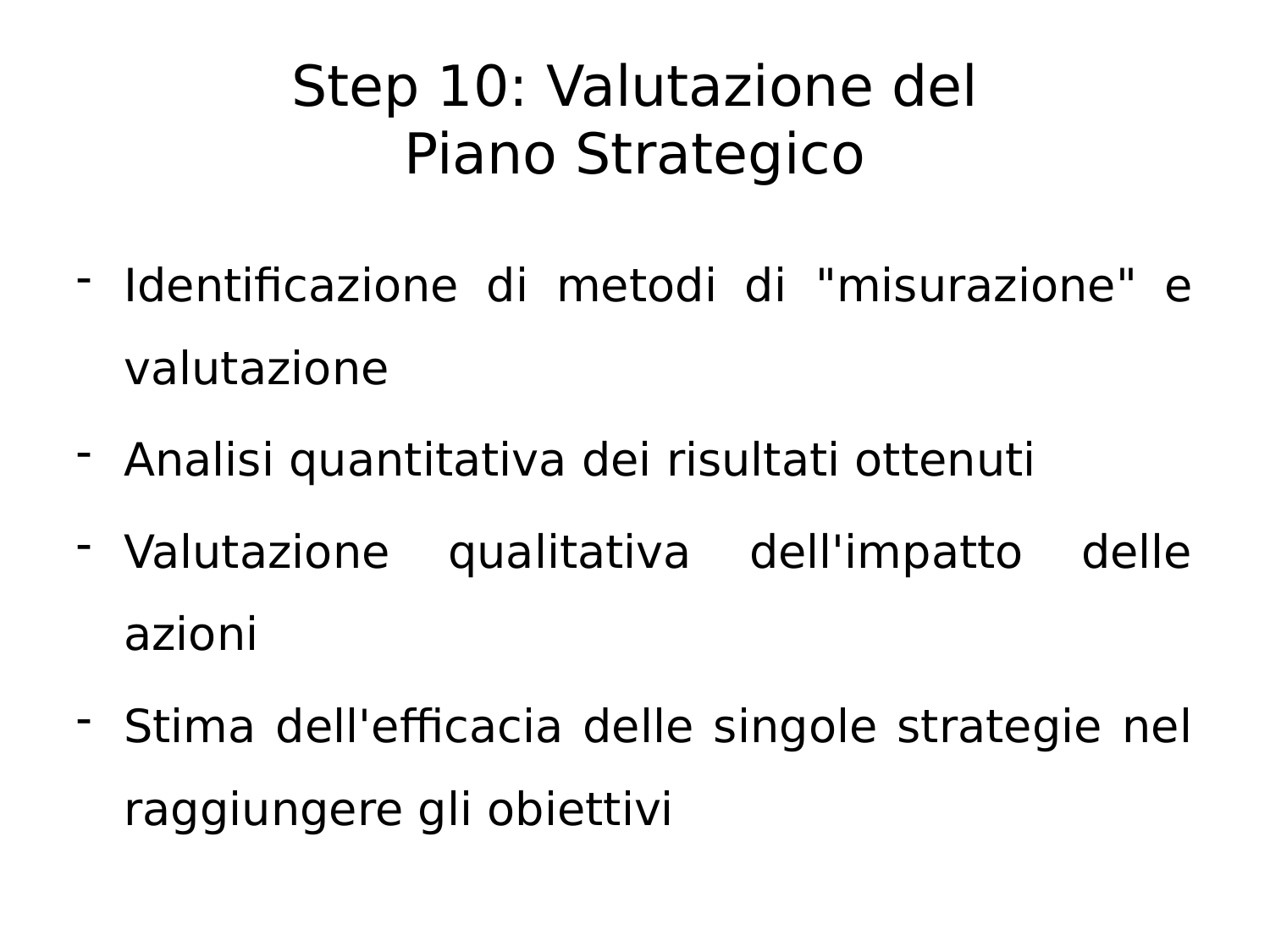

# Step 10: Valutazione del Piano Strategico
Identificazione di metodi di "misurazione" e valutazione
Analisi quantitativa dei risultati ottenuti
Valutazione qualitativa dell'impatto delle azioni
Stima dell'efficacia delle singole strategie nel raggiungere gli obiettivi